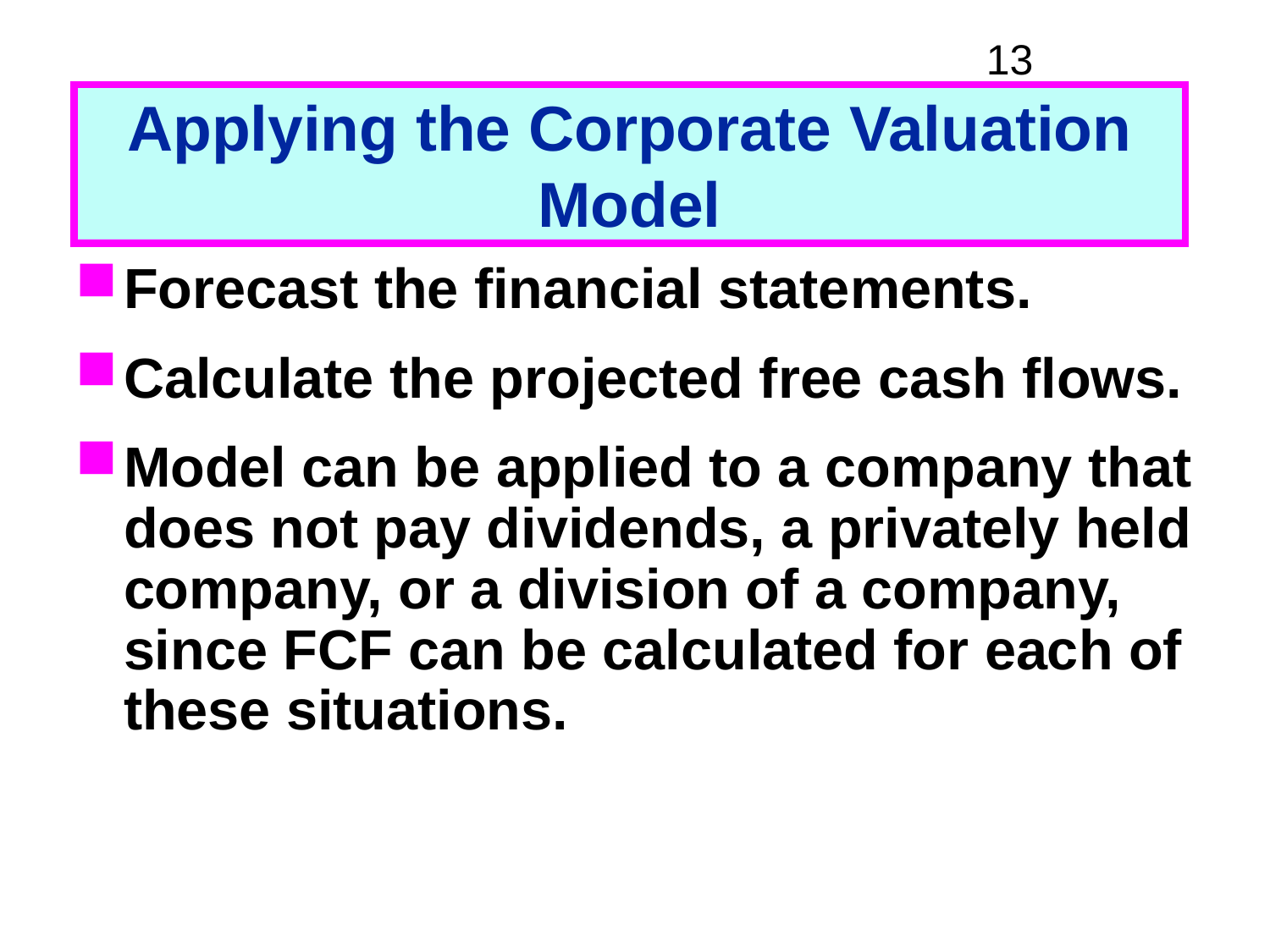

# Applying the Corporate Valuation Model
Forecast the financial statements.
Calculate the projected free cash flows.
Model can be applied to a company that does not pay dividends, a privately held company, or a division of a company, since FCF can be calculated for each of these situations.